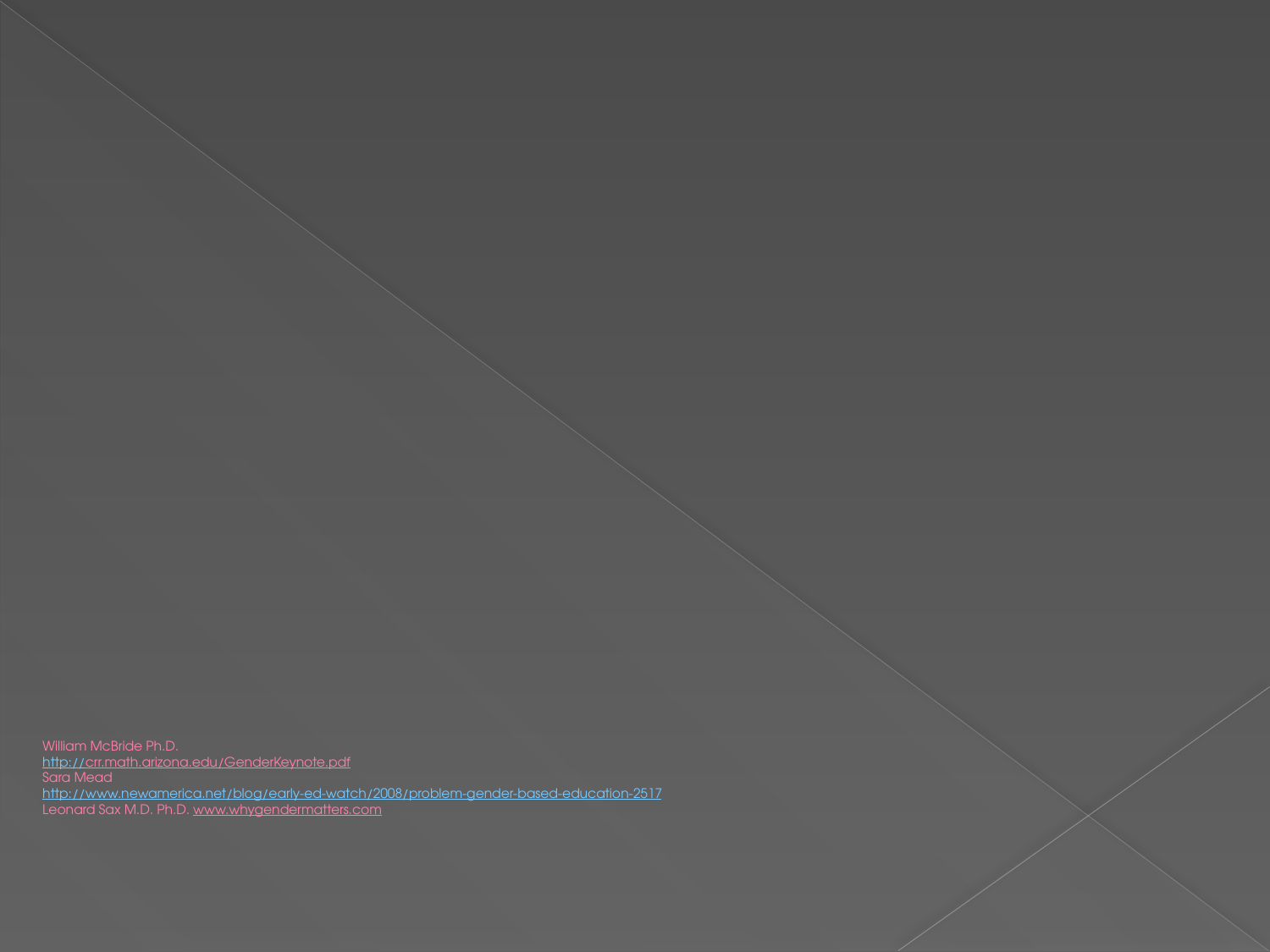

# William McBride Ph.D. http://crr.math.arizona.edu/GenderKeynote.pdf Sara Mead http://www.newamerica.net/blog/early-ed-watch/2008/problem-gender-based-education-2517 Leonard Sax M.D. Ph.D. www.whygendermatters.com